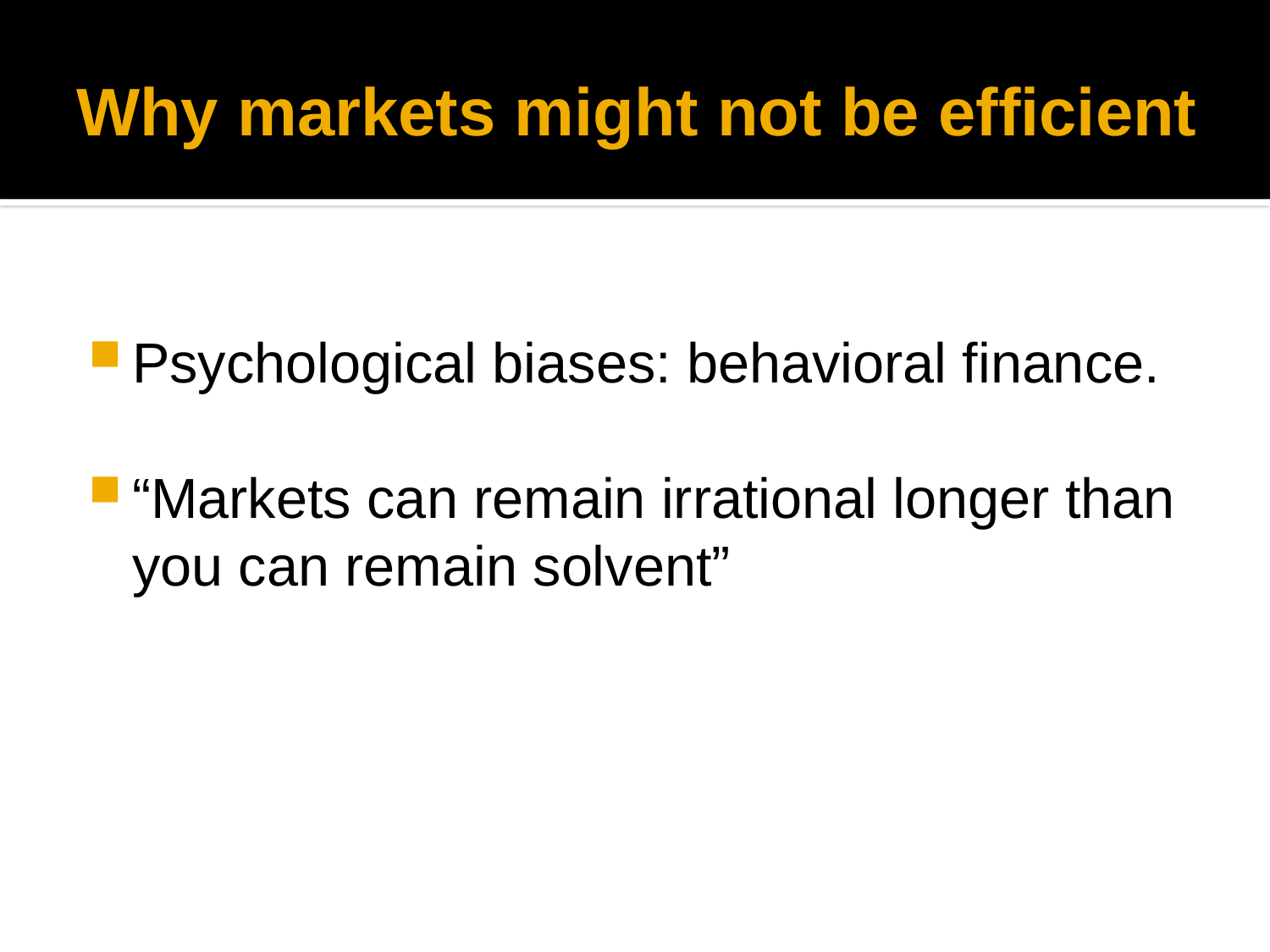

# Why markets might not be efficient

Psychological biases: behavioral finance.

“Markets can remain irrational longer than you can remain solvent”